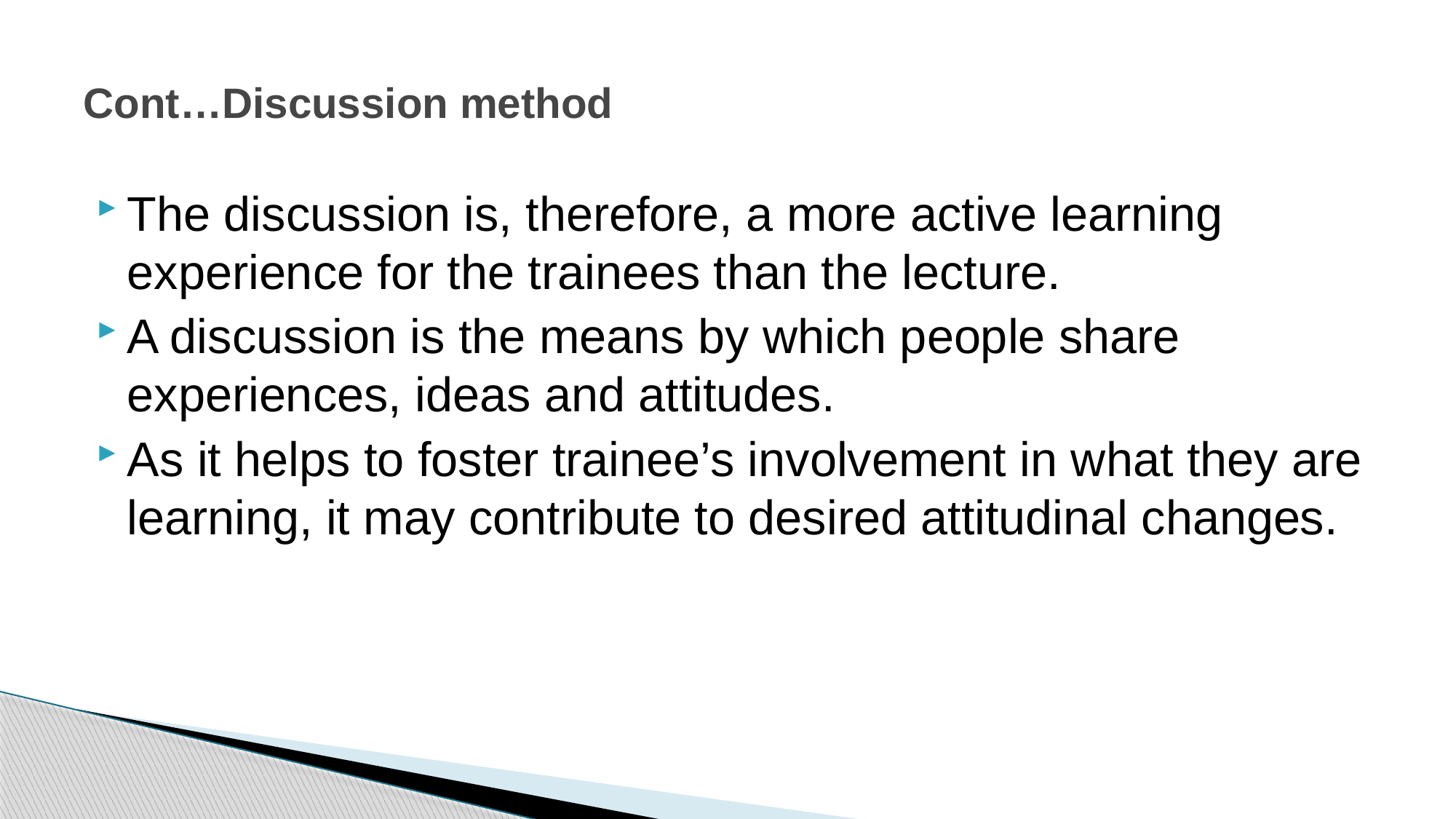

# Cont…Discussion method
The discussion is, therefore, a more active learning experience for the trainees than the lecture.
A discussion is the means by which people share experiences, ideas and attitudes.
As it helps to foster trainee’s involvement in what they are learning, it may contribute to desired attitudinal changes.